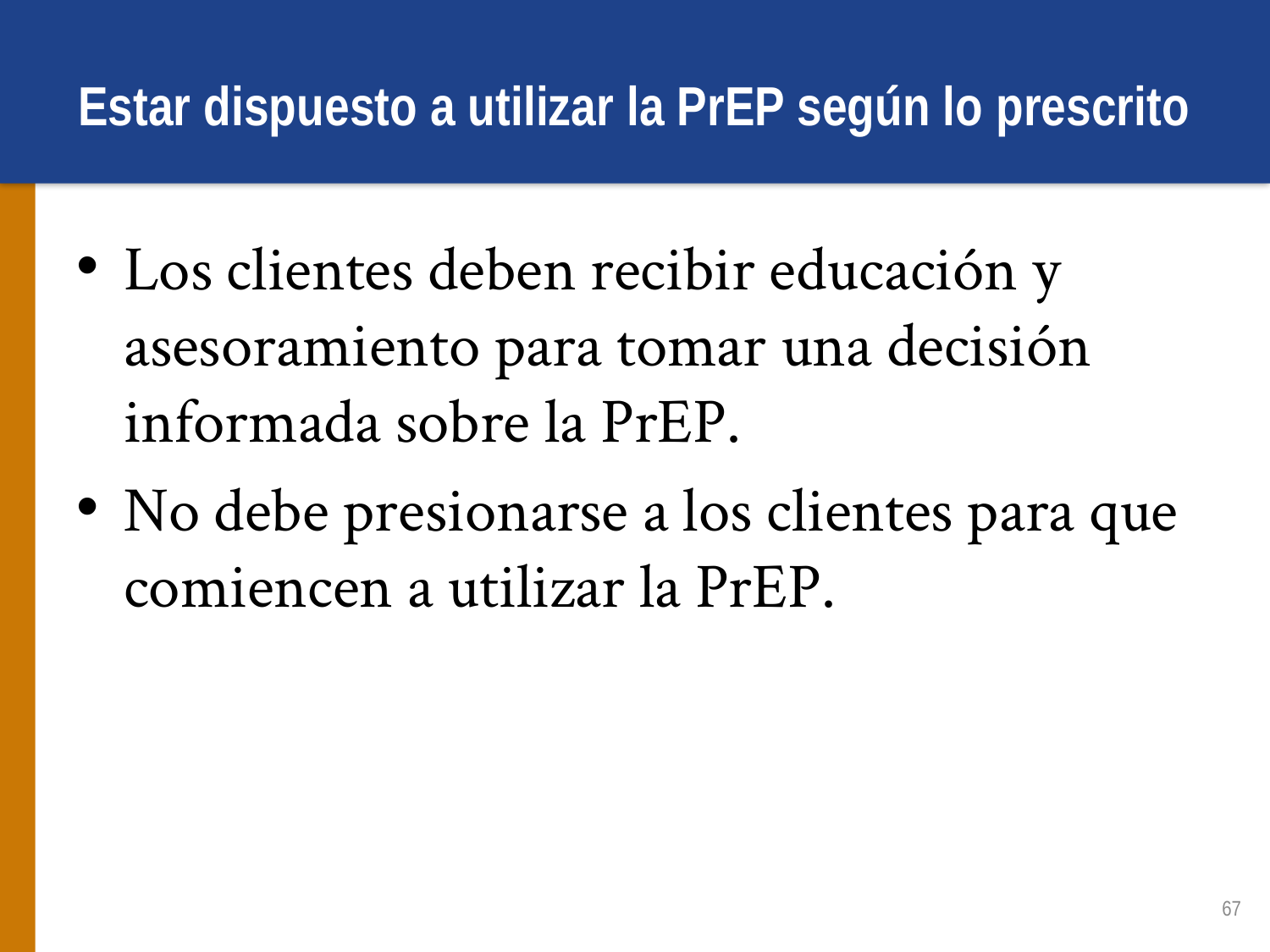

# Estar dispuesto a utilizar la PrEP según lo prescrito
Los clientes deben recibir educación y asesoramiento para tomar una decisión informada sobre la PrEP.
No debe presionarse a los clientes para que comiencen a utilizar la PrEP.
67